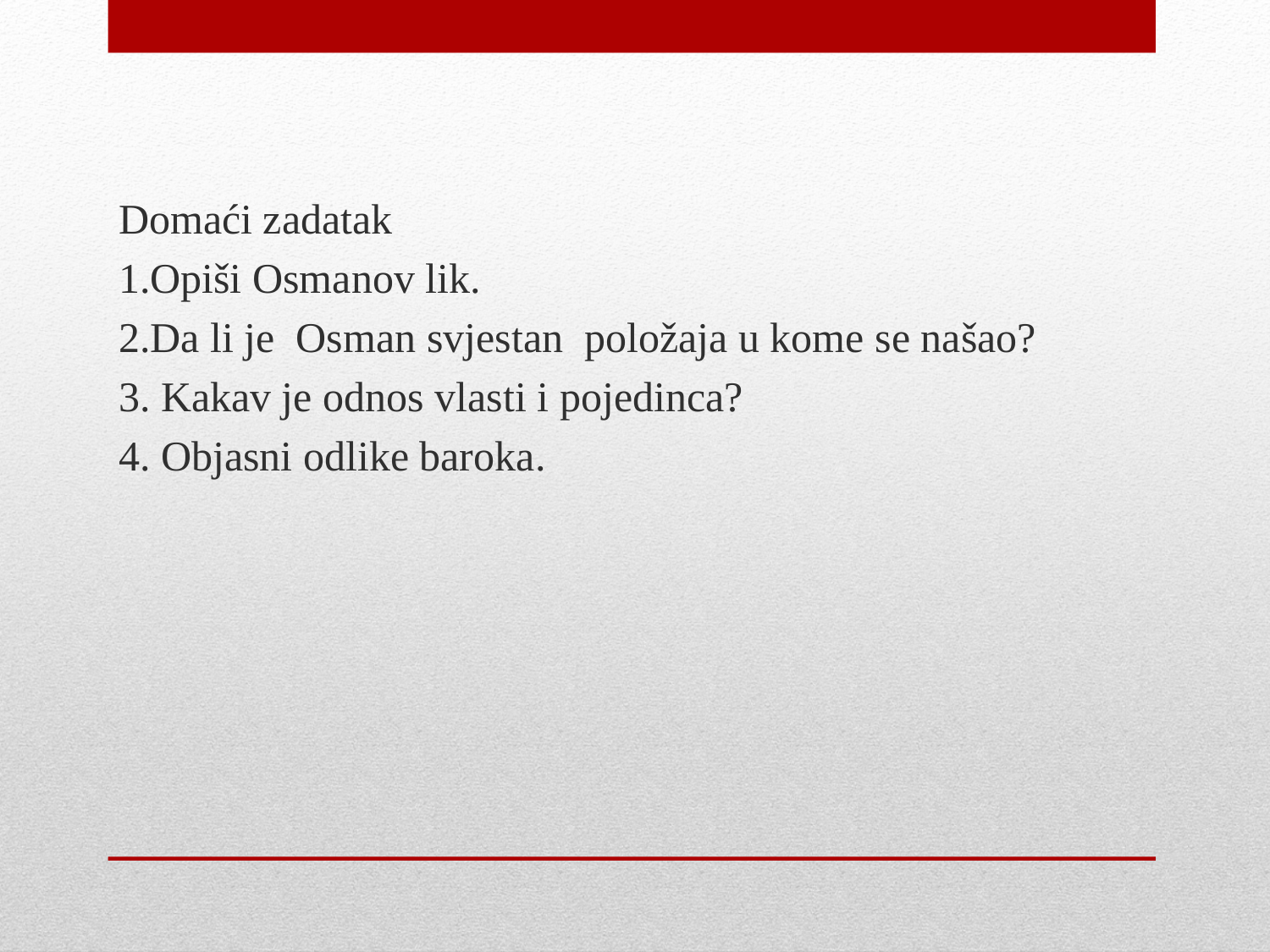

Domaći zadatak
1.Opiši Osmanov lik.
2.Da li je  Osman svjestan  položaja u kome se našao?
3. Kakav je odnos vlasti i pojedinca?
4. Objasni odlike baroka.